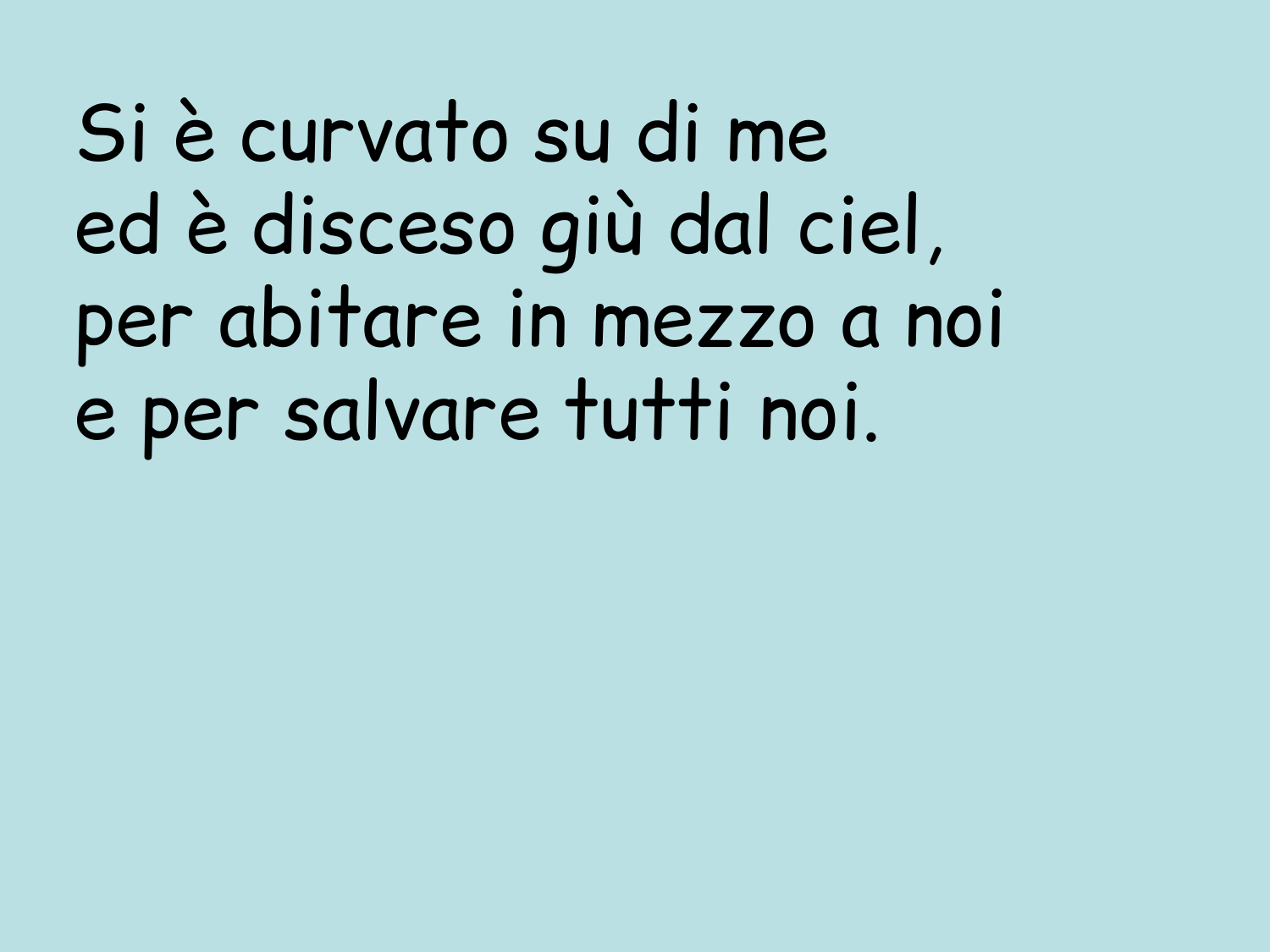

Si è curvato su di me
ed è disceso giù dal ciel,
per abitare in mezzo a noi
e per salvare tutti noi.